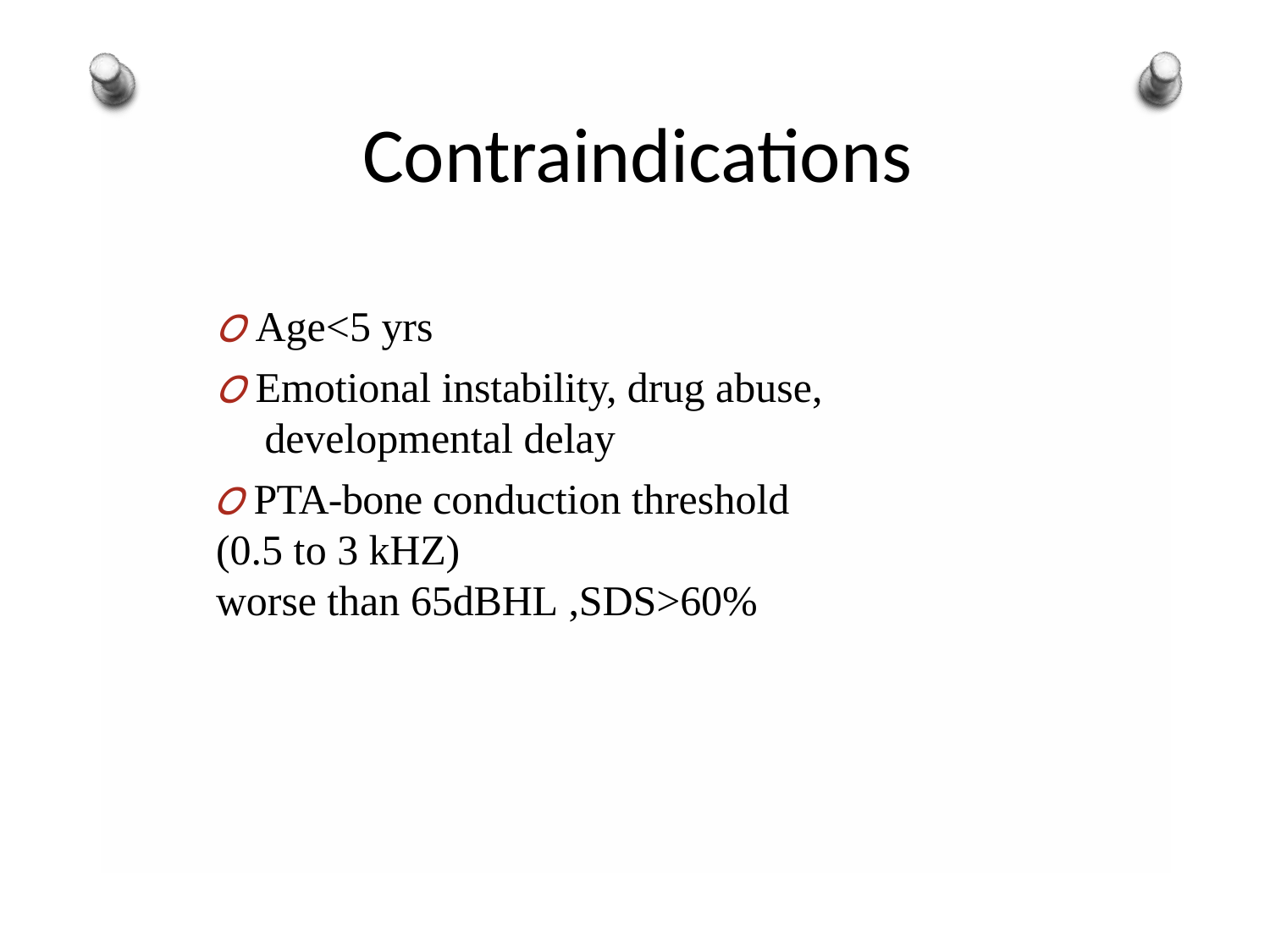

# Contraindications
O Age<5 yrs
O Emotional instability, drug abuse,  developmental delay
O PTA-bone conduction threshold (0.5 to 3 kHZ)
worse than 65dBHL ,SDS>60%